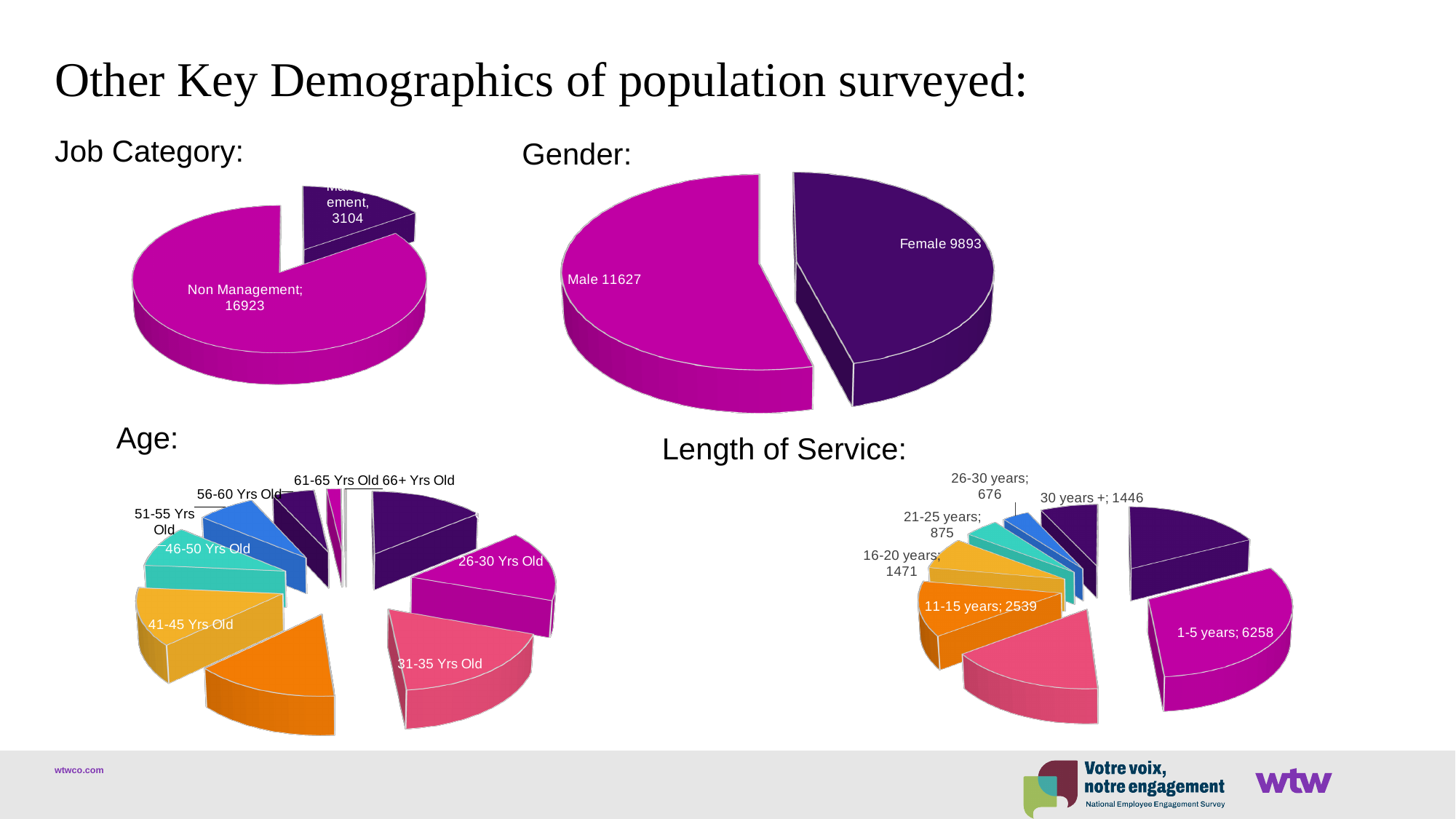

# Other Key Demographics of population surveyed:

[unsupported chart]

[unsupported chart]

Job Category:
Gender:

[unsupported chart]

Age:

[unsupported chart]

Length of Service:

[unsupported chart]